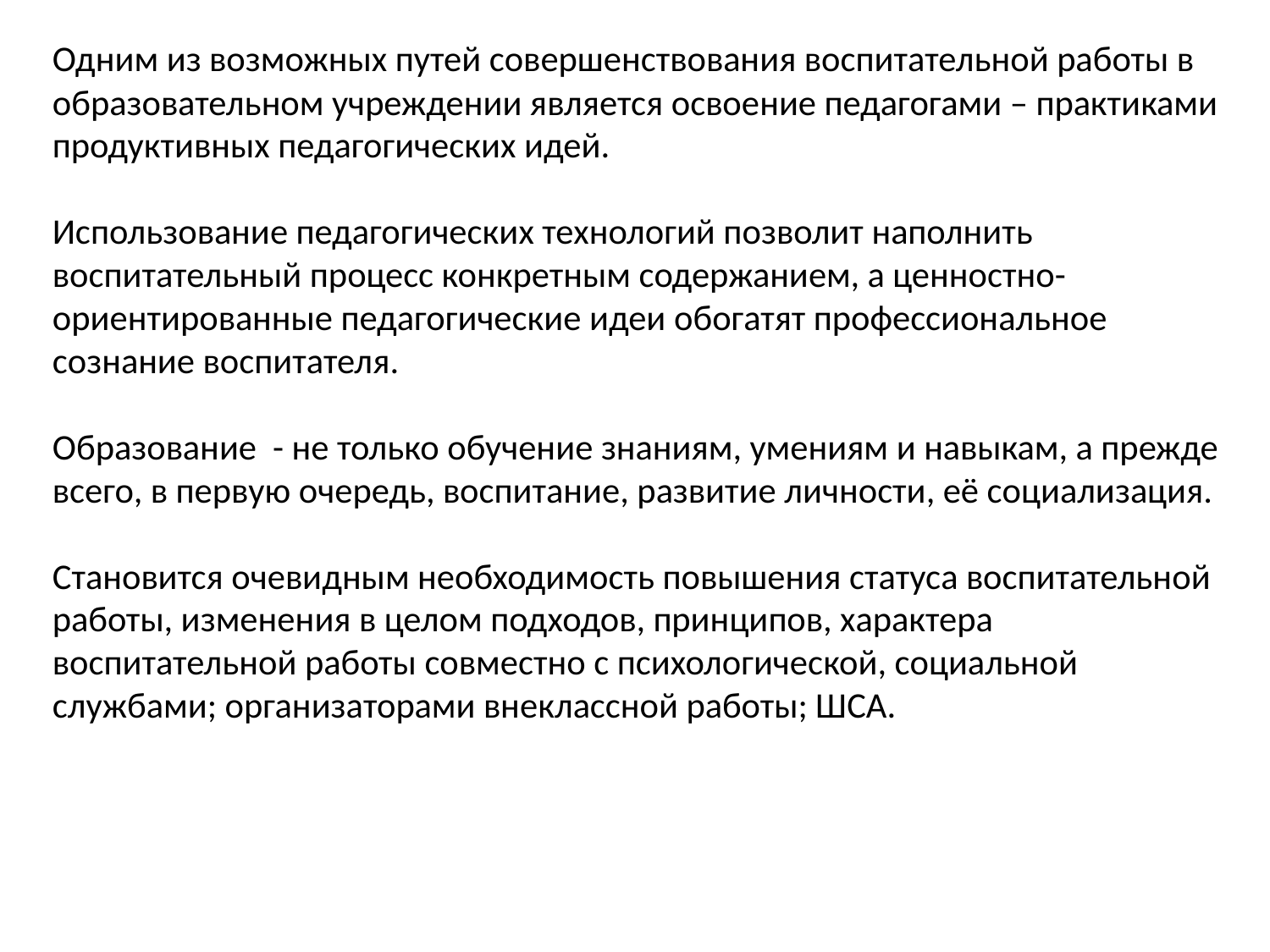

# Одним из возможных путей совершенствования воспитательной работы в образовательном учреждении является освоение педагогами – практиками продуктивных педагогических идей. Использование педагогических технологий позволит наполнить воспитательный процесс конкретным содержанием, а ценностно-ориентированные педагогические идеи обогатят профессиональное сознание воспитателя. Образование  - не только обучение знаниям, умениям и навыкам, а прежде всего, в первую очередь, воспитание, развитие личности, её социализация. Становится очевидным необходимость повышения статуса воспитательной работы, изменения в целом подходов, принципов, характера воспитательной работы совместно с психологической, социальной службами; организаторами внеклассной работы; ШСА.